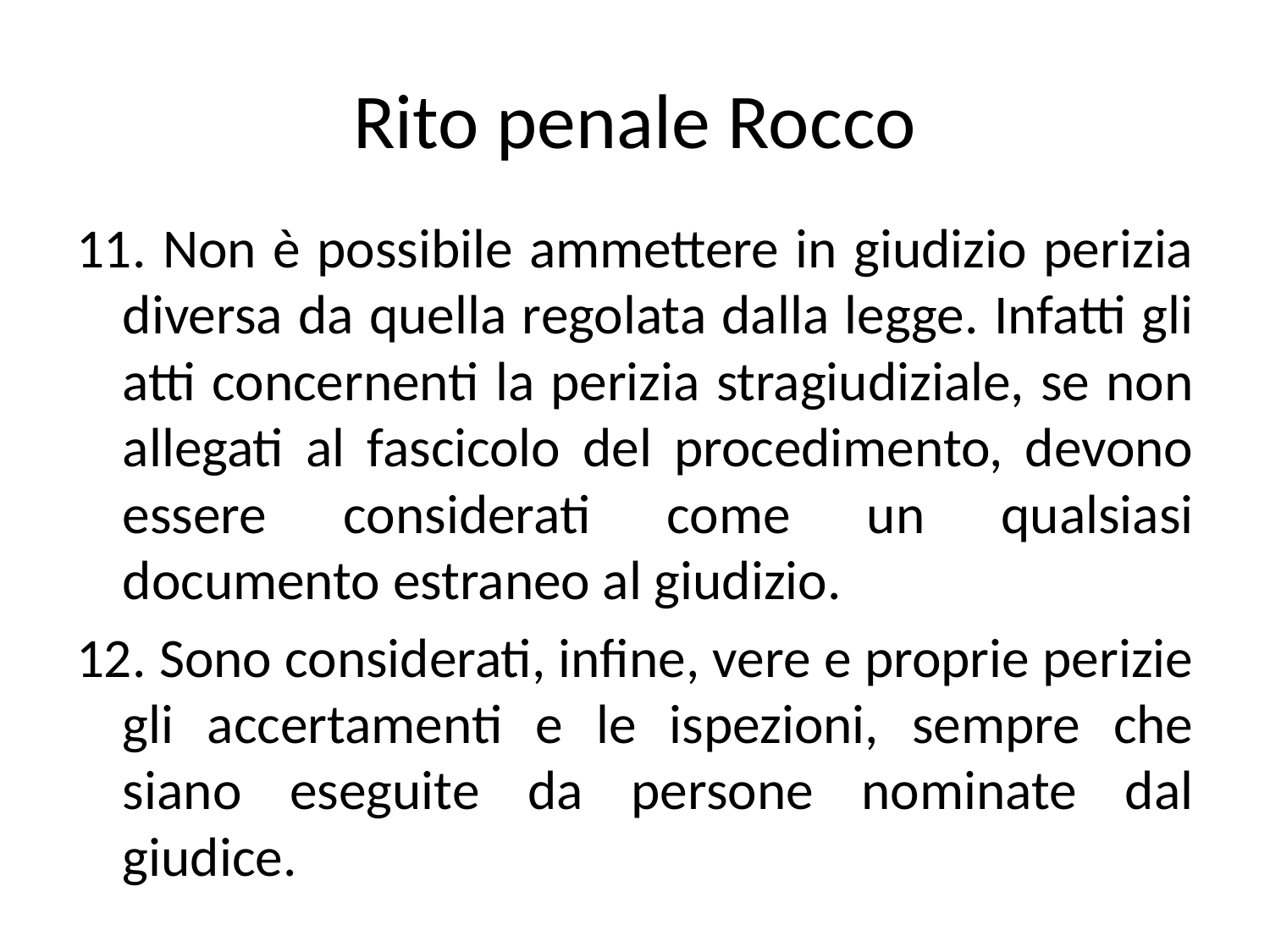

# Rito penale Rocco
11. Non è possibile ammettere in giudizio perizia diversa da quella regolata dalla legge. Infatti gli atti concernenti la perizia stragiudiziale, se non allegati al fascicolo del procedimento, devono essere considerati come un qualsiasi documento estraneo al giudizio.
12. Sono considerati, infine, vere e proprie perizie gli accertamenti e le ispezioni, sempre che siano eseguite da persone nominate dal giudice.